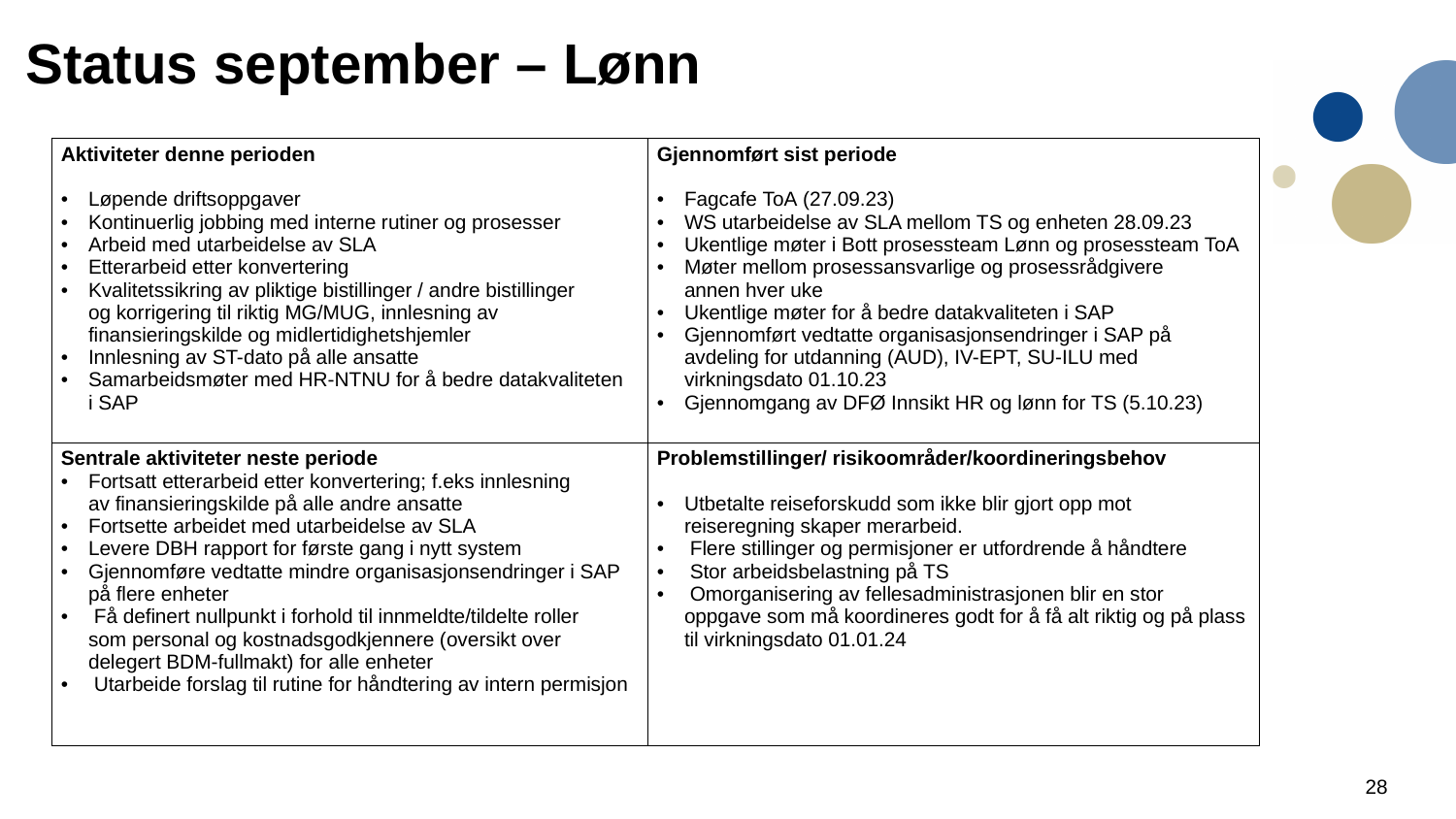

# Status september – Lønn
| Aktiviteter denne perioden​ Løpende driftsoppgaver​ Kontinuerlig jobbing med interne rutiner og prosesser ​ Arbeid med utarbeidelse av SLA​ Etterarbeid etter konvertering​ Kvalitetssikring av pliktige bistillinger / andre bistillinger og korrigering til riktig MG/MUG, innlesning av finansieringskilde og midlertidighetshjemler​ Innlesning av ST-dato på alle ansatte​ Samarbeidsmøter med HR-NTNU for å bedre datakvaliteten i SAP​ ​ | Gjennomført sist periode​ Fagcafe ToA (27.09.23)​ WS utarbeidelse av SLA mellom TS og enheten 28.09.23​ Ukentlige møter i Bott prosessteam Lønn og prosessteam ToA​ Møter mellom prosessansvarlige og prosessrådgivere annen hver uke​ Ukentlige møter for å bedre datakvaliteten i SAP​ Gjennomført vedtatte organisasjonsendringer i SAP på avdeling for utdanning (AUD), IV-EPT, SU-ILU med virkningsdato 01.10.23​ Gjennomgang av DFØ Innsikt HR og lønn for TS (5.10.23)​ ​ |
| --- | --- |
| Sentrale aktiviteter neste periode​ Fortsatt etterarbeid etter konvertering; f.eks innlesning av finansieringskilde på alle andre ansatte​ Fortsette arbeidet med utarbeidelse av SLA​ Levere DBH rapport for første gang i nytt system​ Gjennomføre vedtatte mindre organisasjonsendringer i SAP på flere enheter​ Få definert nullpunkt i forhold til innmeldte/tildelte roller som personal og kostnadsgodkjennere (oversikt over delegert BDM-fullmakt) for alle enheter​ Utarbeide forslag til rutine for håndtering av intern permisjon​ | Problemstillinger/ risikoområder/koordineringsbehov​ ​ Utbetalte reiseforskudd som ikke blir gjort opp mot reiseregning skaper merarbeid.​ Flere stillinger og permisjoner er utfordrende å håndtere​ Stor arbeidsbelastning på TS​ Omorganisering av fellesadministrasjonen blir en stor oppgave som må koordineres godt for å få alt riktig og på plass til virkningsdato 01.01.24​ |